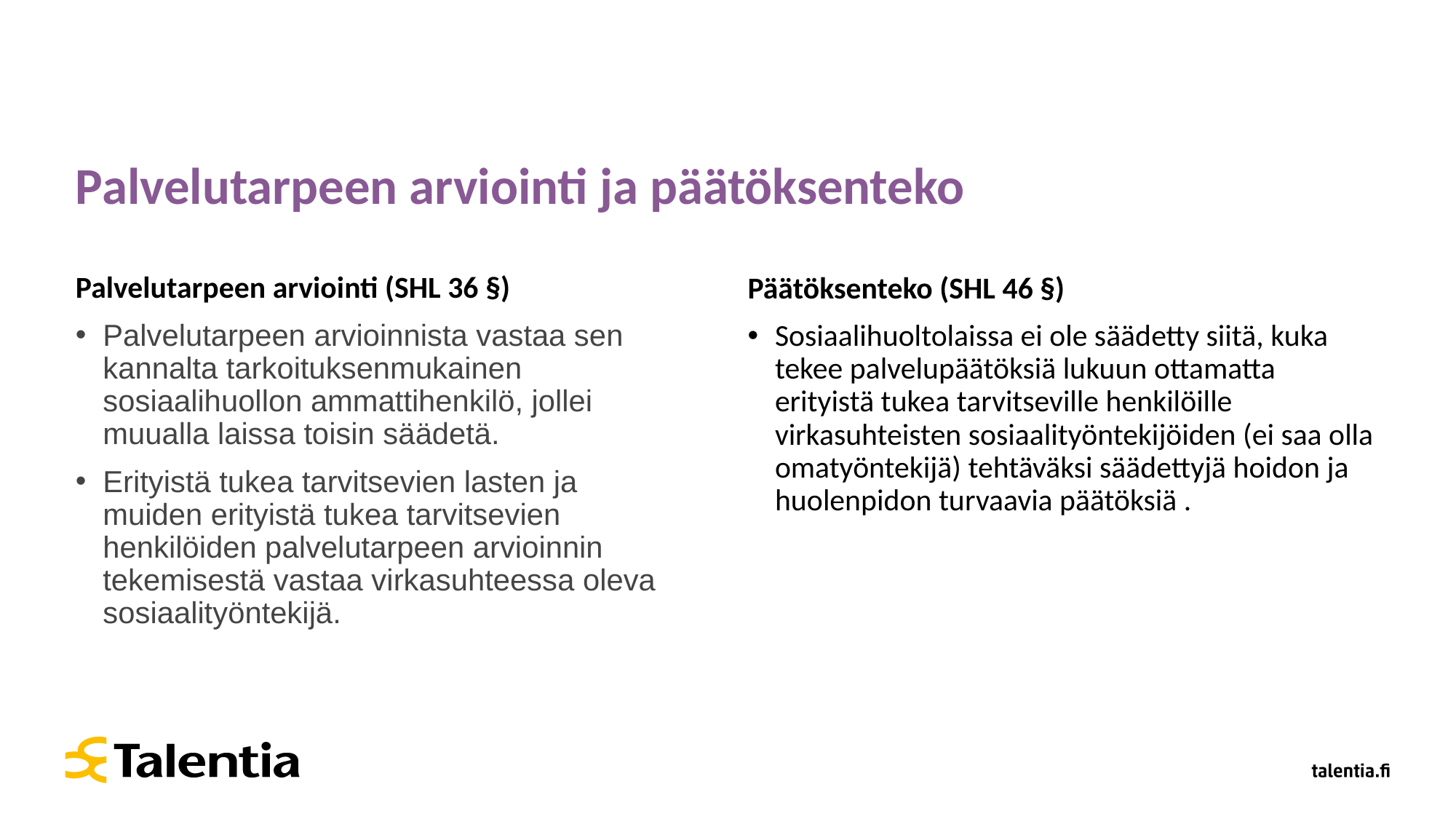

# Palvelutarpeen arviointi ja päätöksenteko
Palvelutarpeen arviointi (SHL 36 §)
Palvelutarpeen arvioinnista vastaa sen kannalta tarkoituksenmukainen sosiaalihuollon ammattihenkilö, jollei muualla laissa toisin säädetä.
Erityistä tukea tarvitsevien lasten ja muiden erityistä tukea tarvitsevien henkilöiden palvelutarpeen arvioinnin tekemisestä vastaa virkasuhteessa oleva sosiaalityöntekijä.

Päätöksenteko (SHL 46 §)
Sosiaalihuoltolaissa ei ole säädetty siitä, kuka tekee palvelupäätöksiä lukuun ottamatta erityistä tukea tarvitseville henkilöille virkasuhteisten sosiaalityöntekijöiden (ei saa olla omatyöntekijä) tehtäväksi säädettyjä hoidon ja huolenpidon turvaavia päätöksiä .